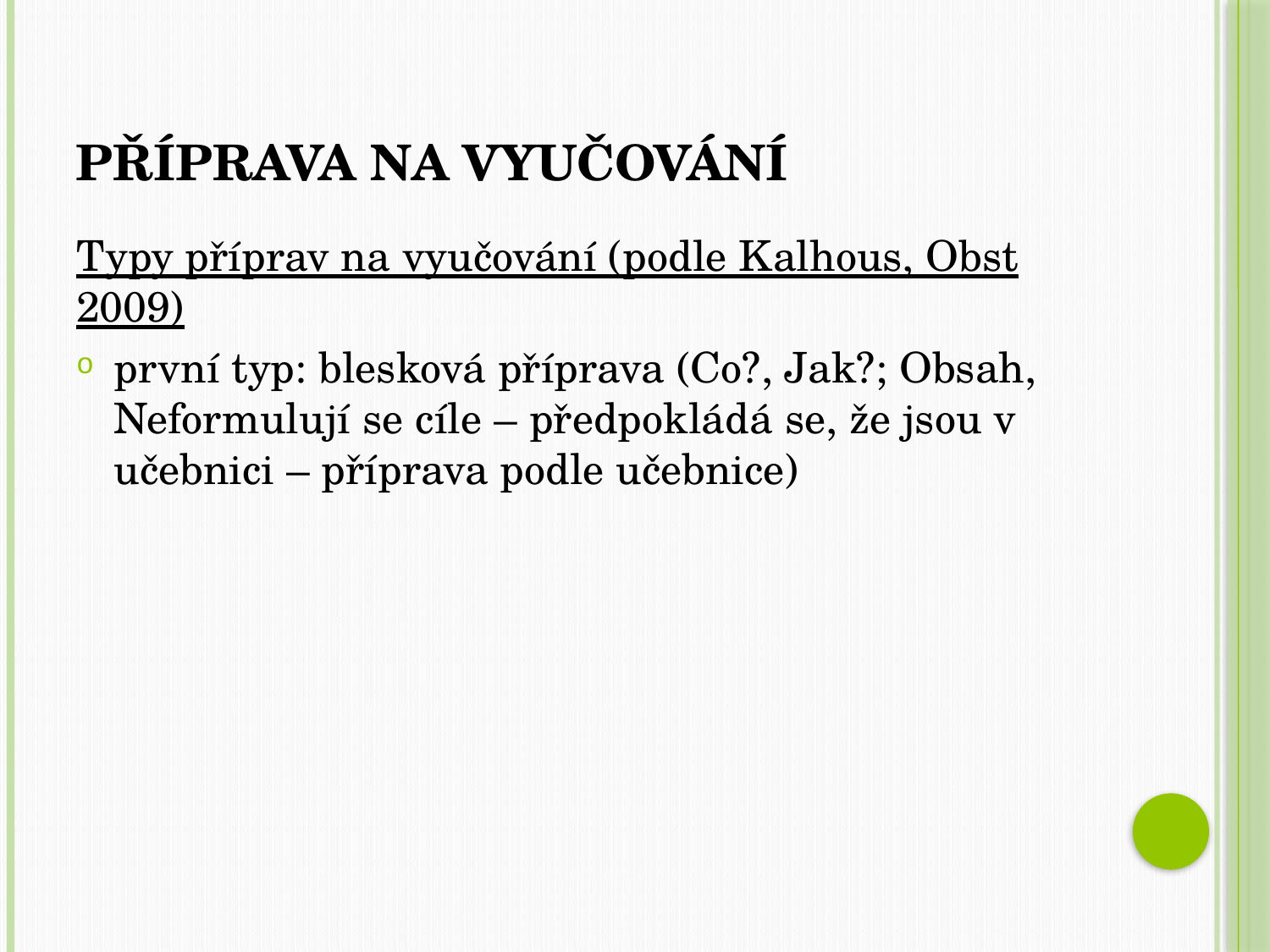

Typy příprav na vyučování (podle Kalhous, Obst 2009)
první typ: blesková příprava (Co?, Jak?; Obsah, Neformulují se cíle – předpokládá se, že jsou v učebnici – příprava podle učebnice)
Příprava na vyučování